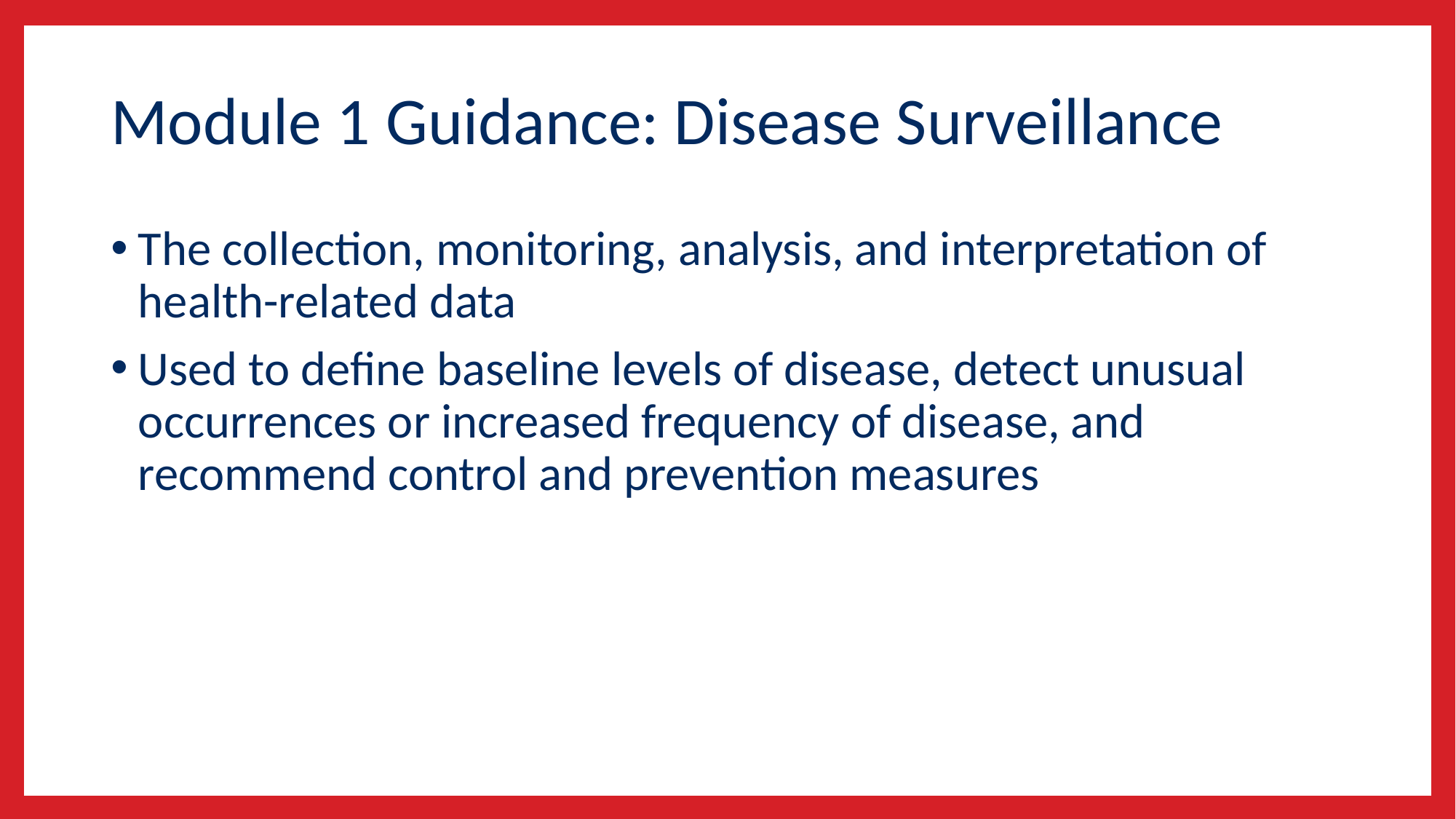

# Module 1 Guidance: Disease Surveillance
The collection, monitoring, analysis, and interpretation of health-related data
Used to define baseline levels of disease, detect unusual occurrences or increased frequency of disease, and recommend control and prevention measures